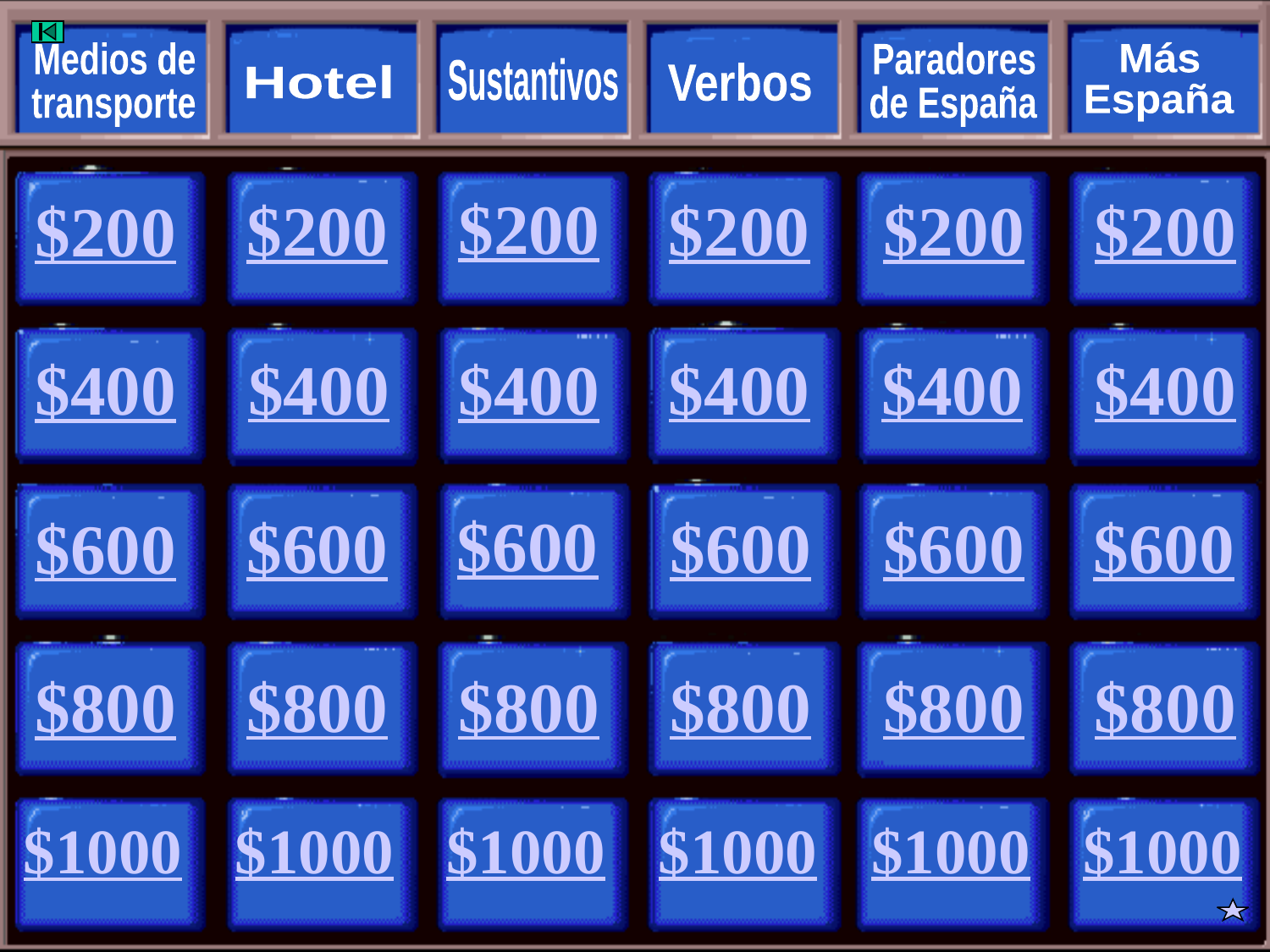

Medios de
transporte
Paradores
de España
Más
España
Sustantivos
Verbos
Hotel
$200
$200
$200
$200
$200
$200
$400
$400
$400
$400
$400
$400
$600
$600
$600
$600
$600
$600
$800
$800
$800
$800
$800
$800
$1000
$1000
$1000
$1000
$1000
$1000